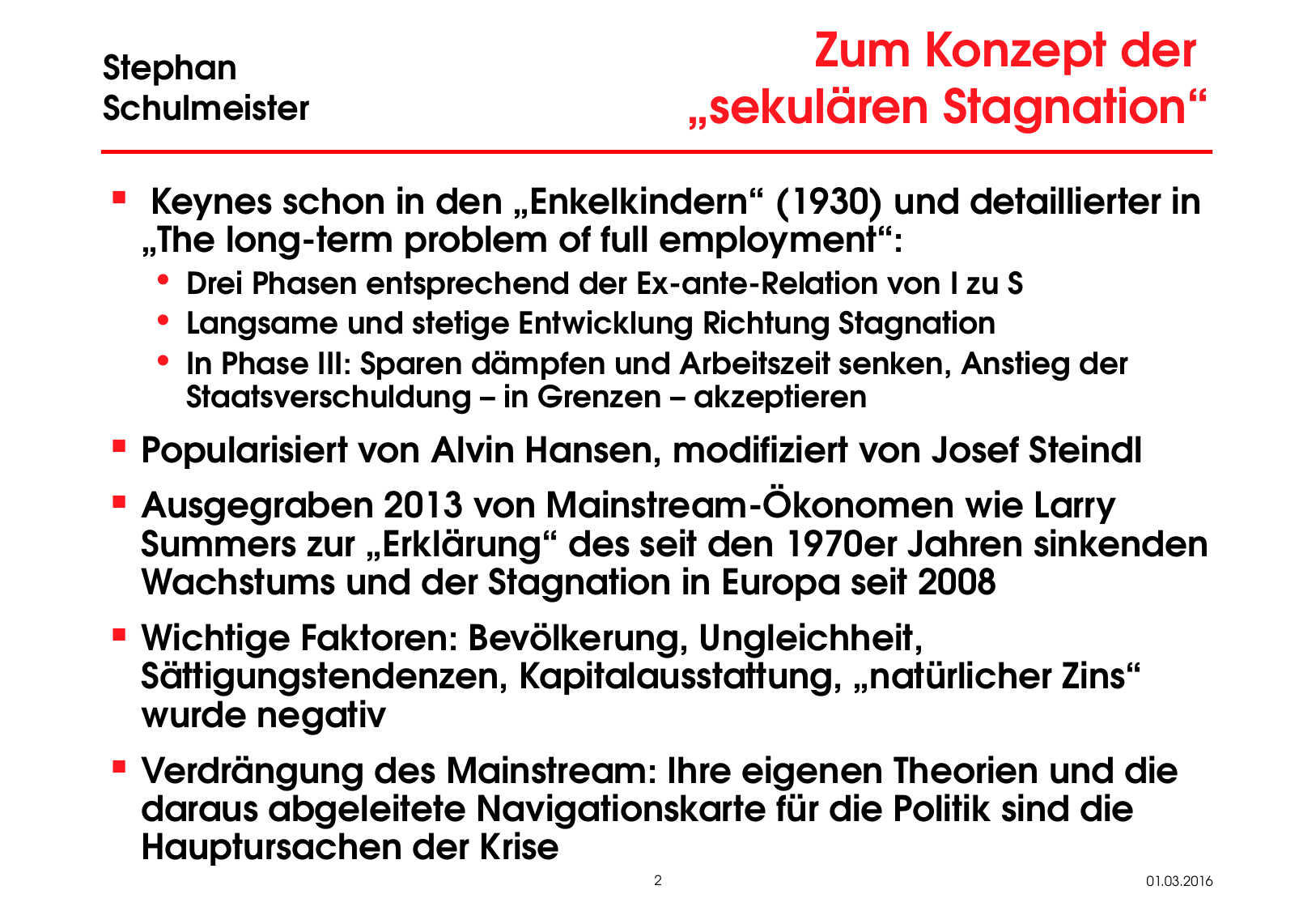

# Zum Konzept der „sekulären Stagnation“
 Keynes schon in den „Enkelkindern“ (1930) und detaillierter in „The long-term problem of full employment“:
Drei Phasen entsprechend der Ex-ante-Relation von I zu S
Langsame und stetige Entwicklung Richtung Stagnation
In Phase III: Sparen dämpfen und Arbeitszeit senken, Anstieg der Staatsverschuldung – in Grenzen – akzeptieren
Popularisiert von Alvin Hansen, modifiziert von Josef Steindl
Ausgegraben 2013 von Mainstream-Ökonomen wie Larry Summers zur „Erklärung“ des seit den 1970er Jahren sinkenden Wachstums und der Stagnation in Europa seit 2008
Wichtige Faktoren: Bevölkerung, Ungleichheit, Sättigungstendenzen, Kapitalausstattung, „natürlicher Zins“ wurde negativ
Verdrängung des Mainstream: Ihre eigenen Theorien und die daraus abgeleitete Navigationskarte für die Politik sind die Hauptursachen der Krise